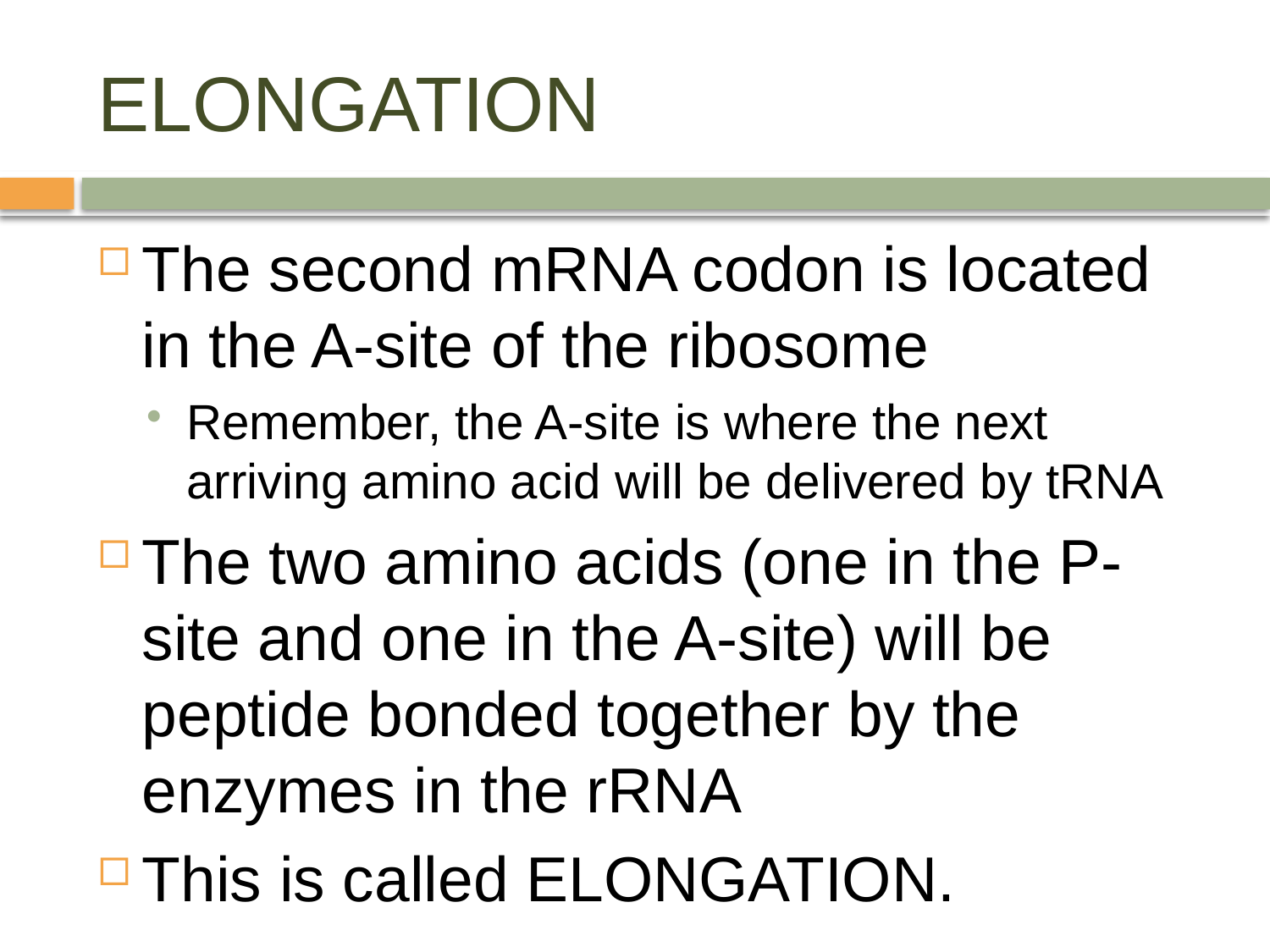

# ELONGATION
The second mRNA codon is located in the A-site of the ribosome
Remember, the A-site is where the next arriving amino acid will be delivered by tRNA
The two amino acids (one in the P-site and one in the A-site) will be peptide bonded together by the enzymes in the rRNA
This is called ELONGATION.